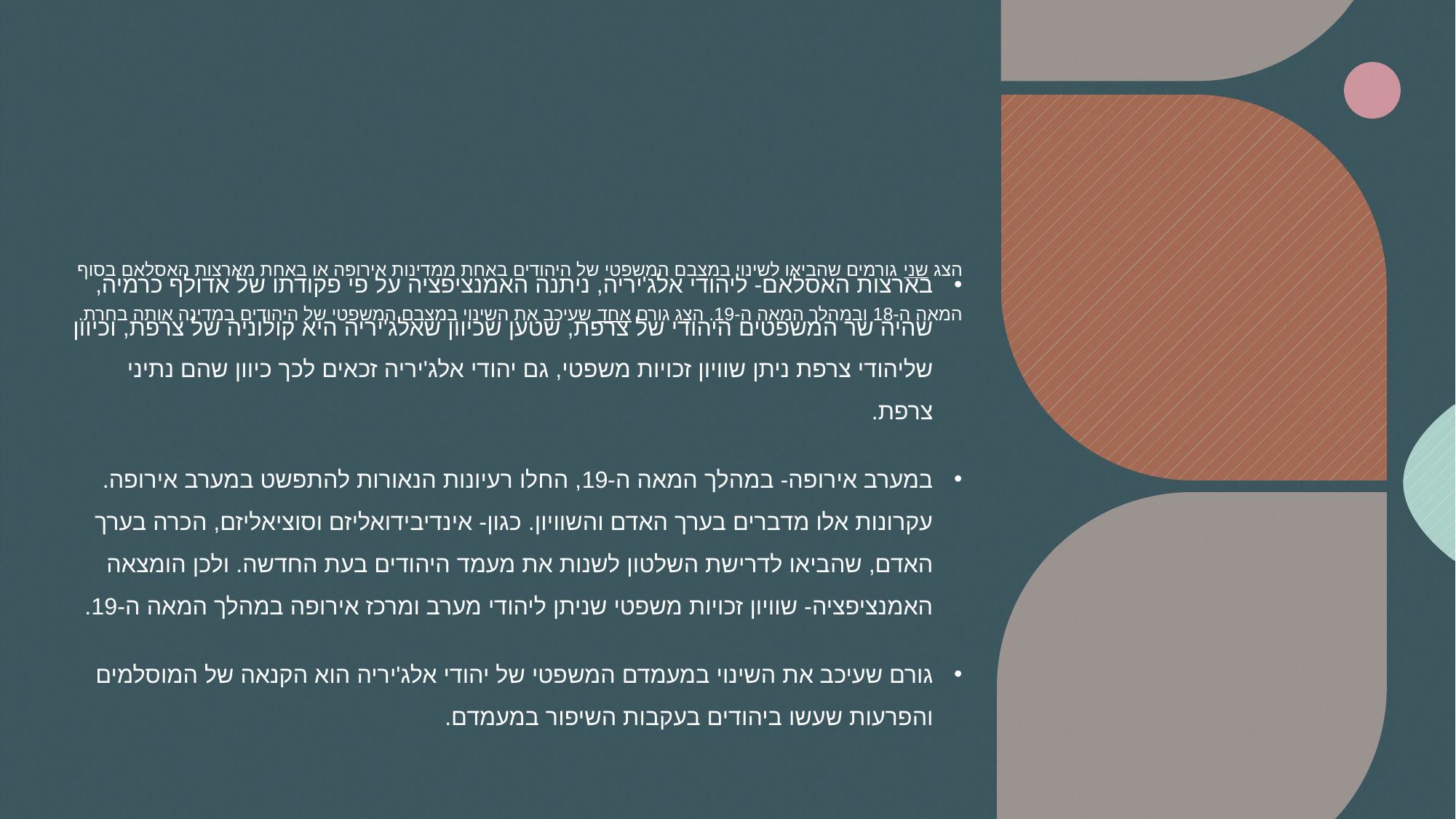

# הצג שני גורמים שהביאו לשינוי במצבם המשפטי של היהודים באחת ממדינות אירופה או באחת מארצות האסלאם בסוף המאה ה-18 ובמהלך המאה ה-19. הצג גורם אחד שעיכב את השינוי במצבם המשפטי של היהודים במדינה אותה בחרת.
בארצות האסלאם- ליהודי אלג'יריה, ניתנה האמנציפציה על פי פקודתו של אדולף כרמיה, שהיה שר המשפטים היהודי של צרפת, שטען שכיוון שאלג'יריה היא קולוניה של צרפת, וכיוון שליהודי צרפת ניתן שוויון זכויות משפטי, גם יהודי אלג'יריה זכאים לכך כיוון שהם נתיני צרפת.
במערב אירופה- במהלך המאה ה-19, החלו רעיונות הנאורות להתפשט במערב אירופה. עקרונות אלו מדברים בערך האדם והשוויון. כגון- אינדיבידואליזם וסוציאליזם, הכרה בערך האדם, שהביאו לדרישת השלטון לשנות את מעמד היהודים בעת החדשה. ולכן הומצאה האמנציפציה- שוויון זכויות משפטי שניתן ליהודי מערב ומרכז אירופה במהלך המאה ה-19.
גורם שעיכב את השינוי במעמדם המשפטי של יהודי אלג'יריה הוא הקנאה של המוסלמים והפרעות שעשו ביהודים בעקבות השיפור במעמדם.